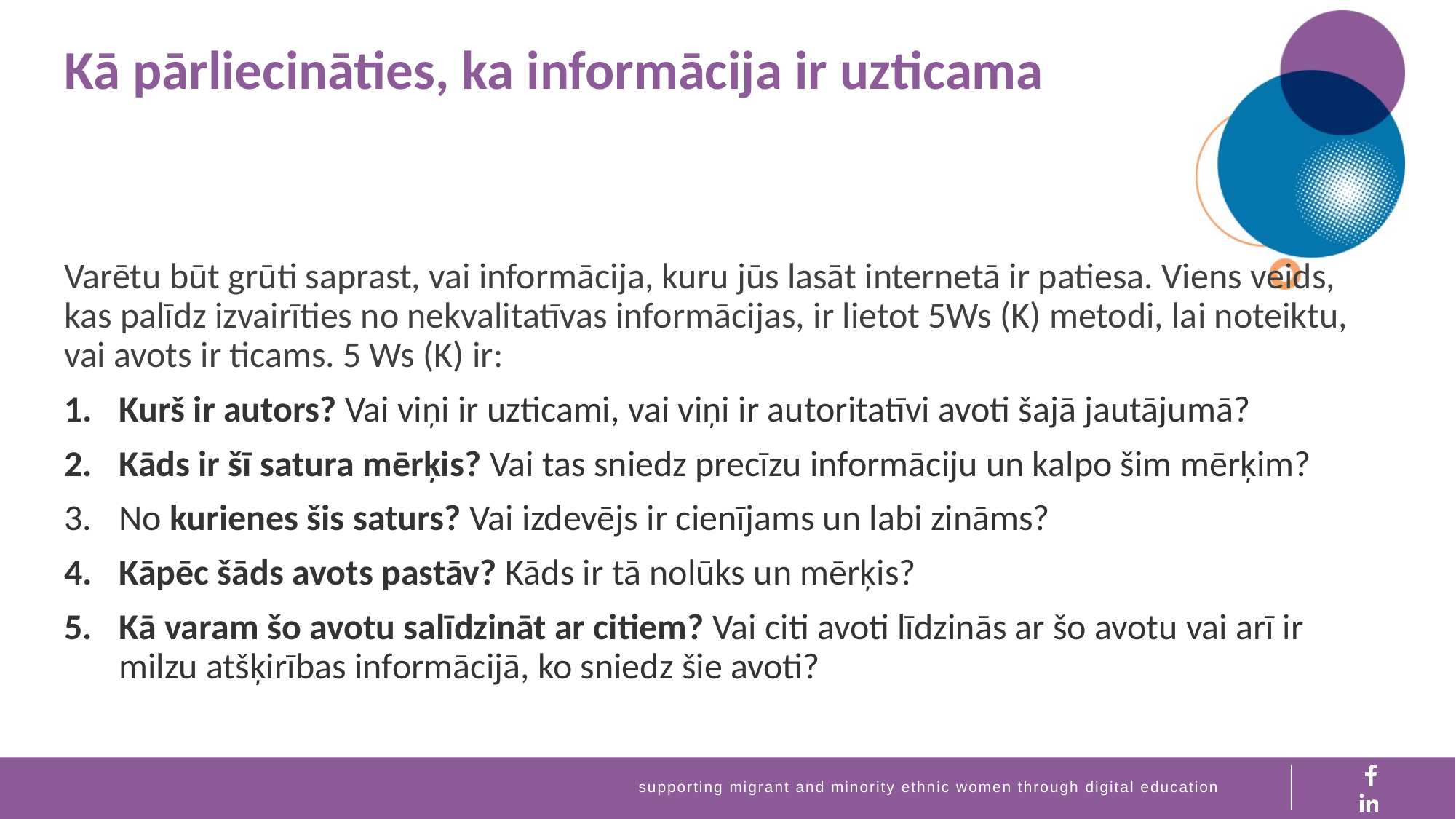

Kā pārliecināties, ka informācija ir uzticama
Varētu būt grūti saprast, vai informācija, kuru jūs lasāt internetā ir patiesa. Viens veids, kas palīdz izvairīties no nekvalitatīvas informācijas, ir lietot 5Ws (K) metodi, lai noteiktu, vai avots ir ticams. 5 Ws (K) ir:
Kurš ir autors? Vai viņi ir uzticami, vai viņi ir autoritatīvi avoti šajā jautājumā?
Kāds ir šī satura mērķis? Vai tas sniedz precīzu informāciju un kalpo šim mērķim?
No kurienes šis saturs? Vai izdevējs ir cienījams un labi zināms?
Kāpēc šāds avots pastāv? Kāds ir tā nolūks un mērķis?
Kā varam šo avotu salīdzināt ar citiem? Vai citi avoti līdzinās ar šo avotu vai arī ir milzu atšķirības informācijā, ko sniedz šie avoti?